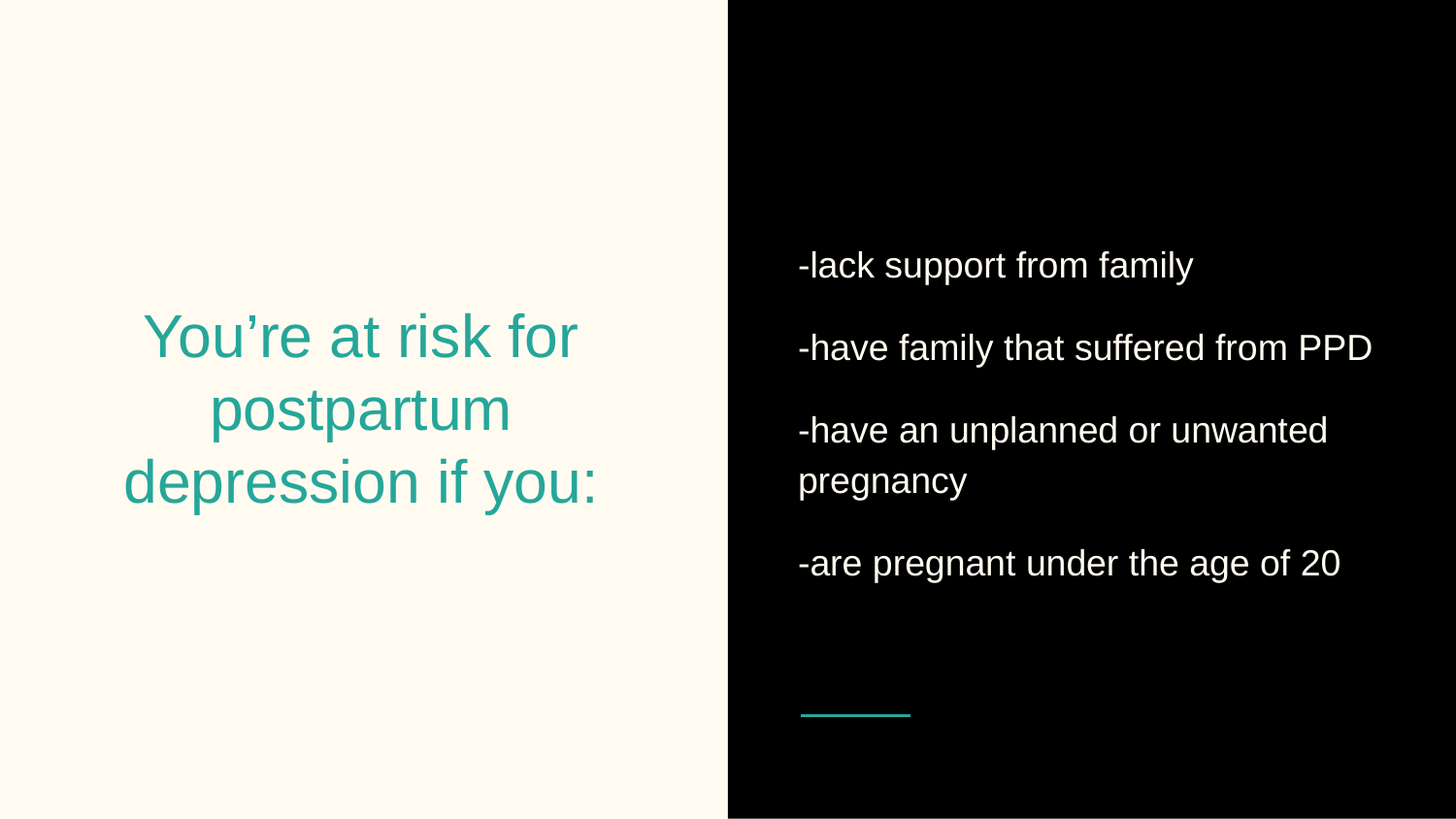

-lack support from family
-have family that suffered from PPD
-have an unplanned or unwanted pregnancy
-are pregnant under the age of 20
# You’re at risk for postpartum depression if you: